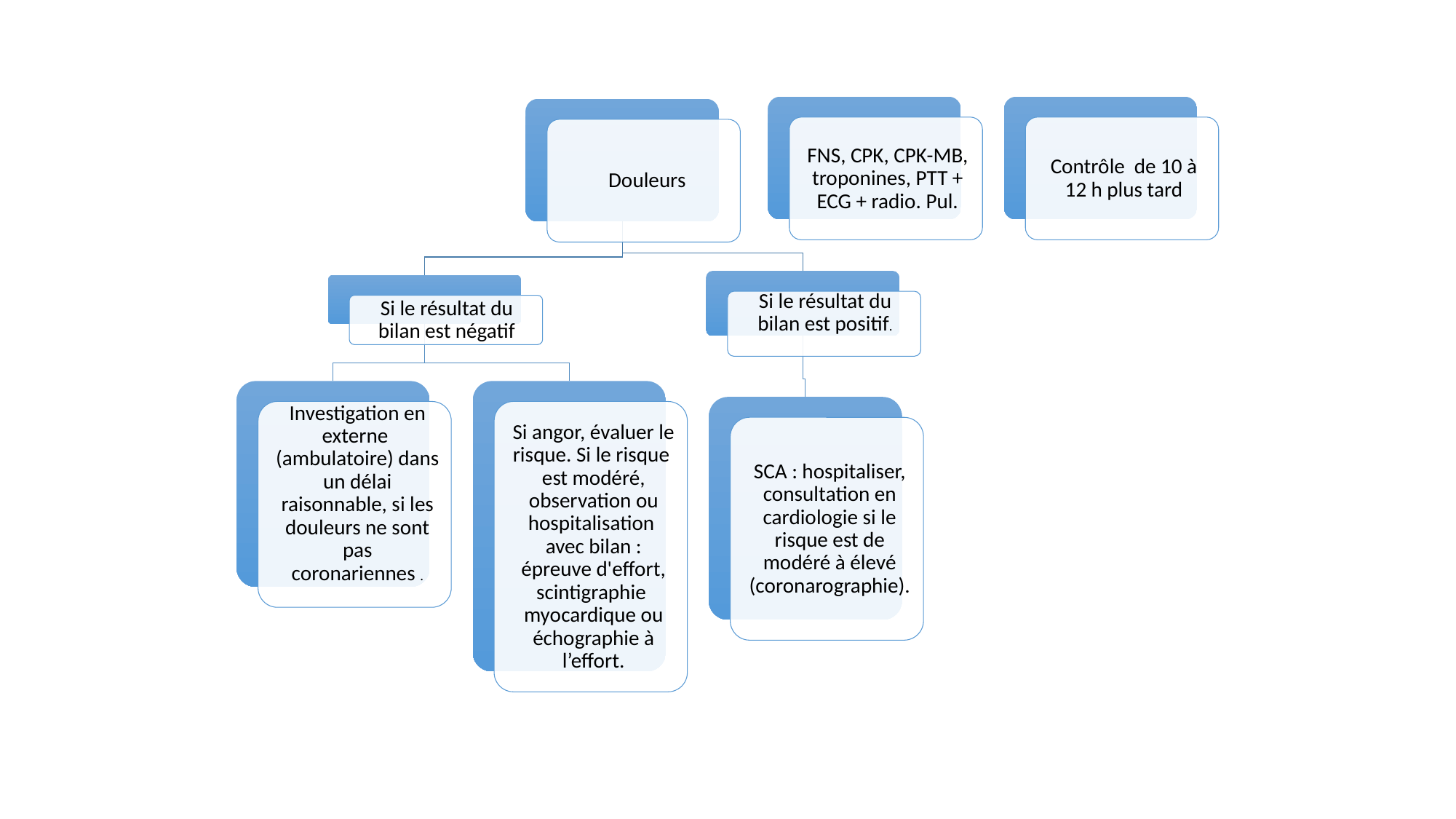

Douleurs
Si le résultat du bilan est négatif
Investigation en externe  (ambulatoire) dans un délai raisonnable, si les douleurs ne sont pas coronariennes .

Si angor, évaluer le risque. Si le risque  est modéré, observation ou hospitalisation  avec bilan : épreuve d'effort, scintigraphie  myocardique ou échographie à l’effort.
Si le résultat du bilan est positif.

SCA : hospitaliser, consultation en cardiologie si le risque est de modéré à élevé (coronarographie).
FNS, CPK, CPK-MB, troponines, PTT + ECG + radio. Pul.
Contrôle  de 10 à 12 h plus tard